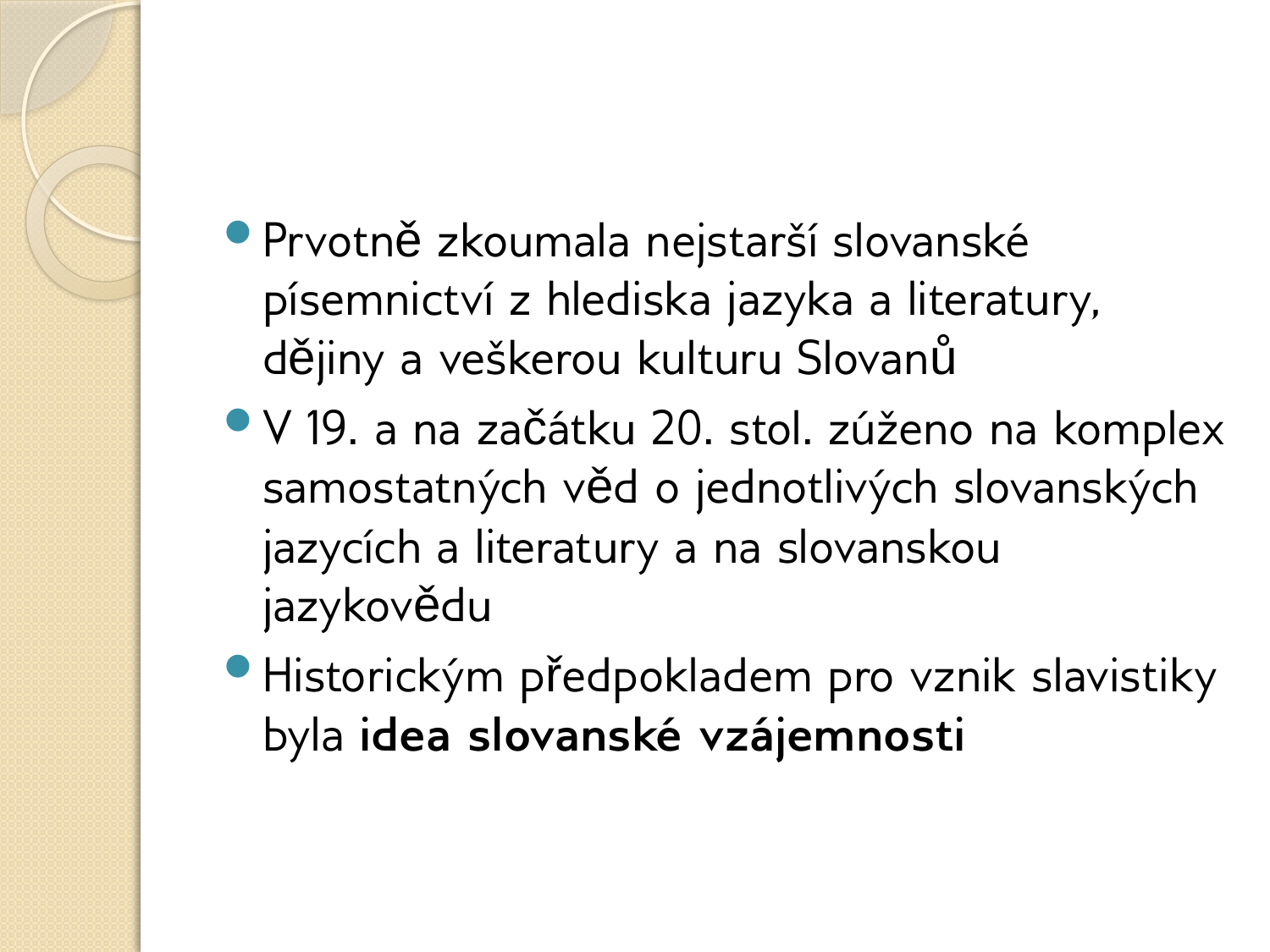

#
Prvotně zkoumala nejstarší slovanské písemnictví z hlediska jazyka a literatury, dějiny a veškerou kulturu Slovanů
V 19. a na začátku 20. stol. zúženo na komplex samostatných věd o jednotlivých slovanských jazycích a literatury a na slovanskou jazykovědu
Historickým předpokladem pro vznik slavistiky byla idea slovanské vzájemnosti